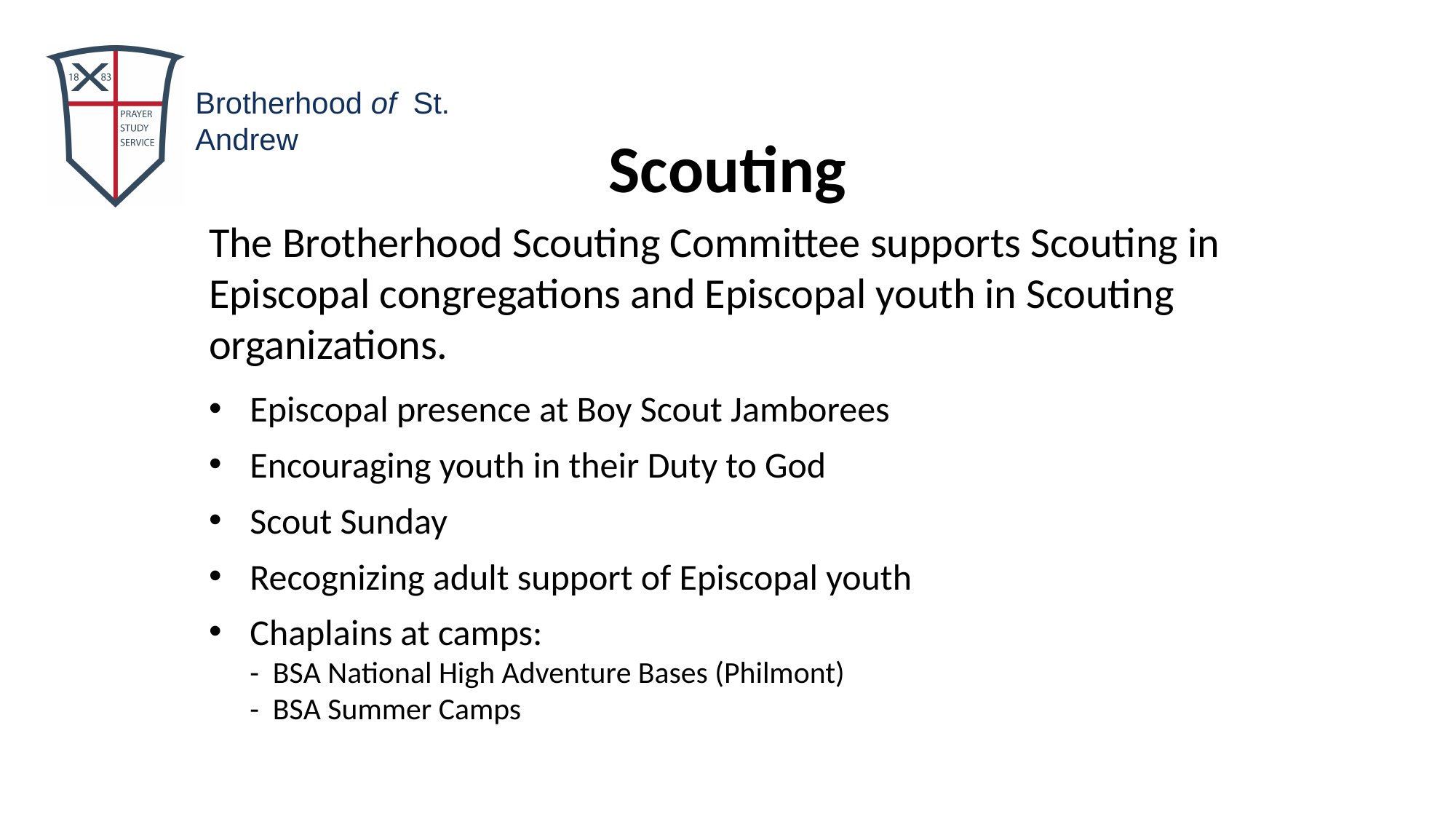

Scouting
The Brotherhood Scouting Committee supports Scouting in Episcopal congregations and Episcopal youth in Scouting organizations.
Episcopal presence at Boy Scout Jamborees
Encouraging youth in their Duty to God
Scout Sunday
Recognizing adult support of Episcopal youth
Chaplains at camps:
-  BSA National High Adventure Bases (Philmont)
-  BSA Summer Camps